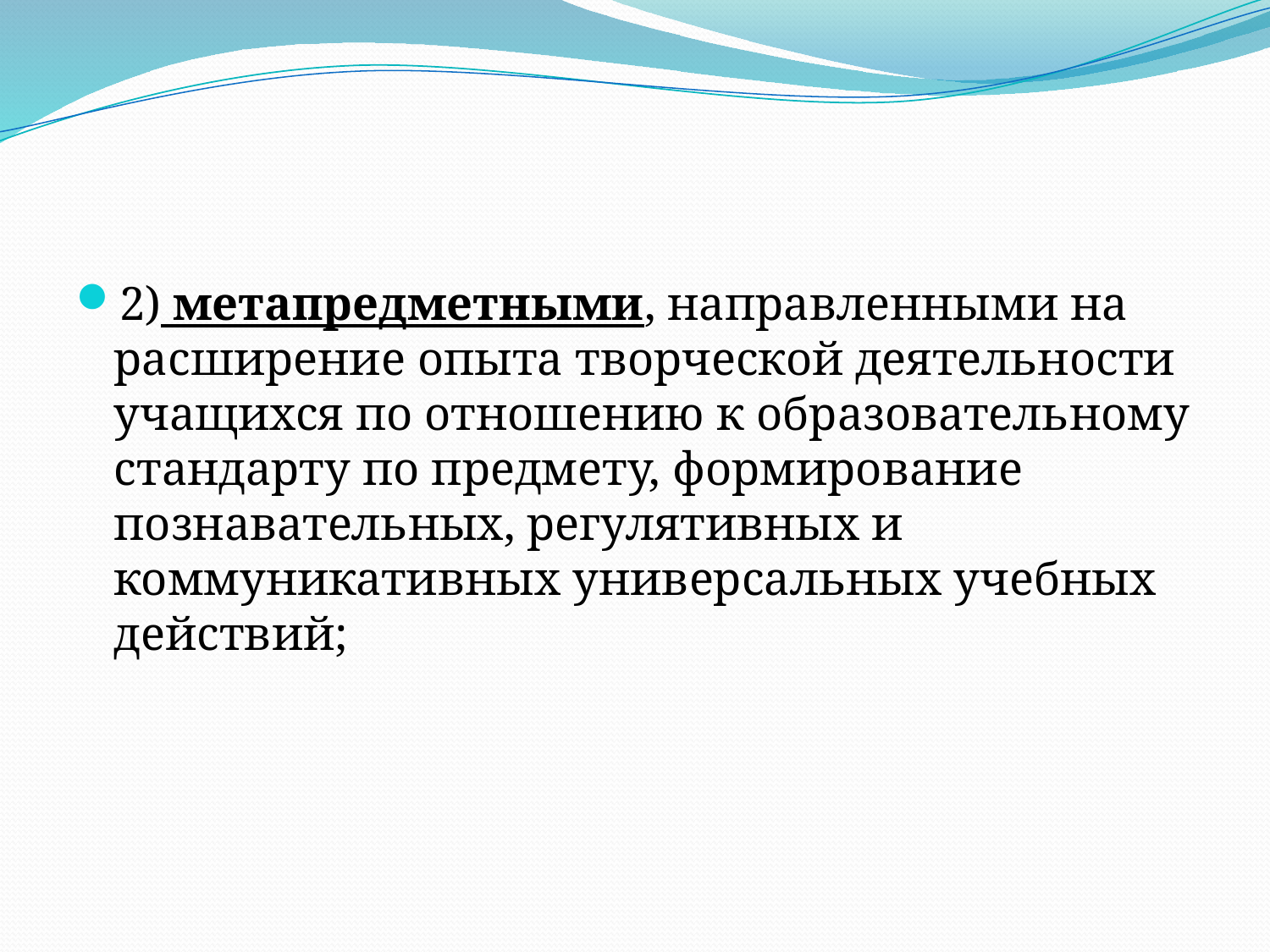

#
2) метапредметными, направленными на расширение опыта творческой деятельности учащихся по отношению к образовательному стандарту по предмету, формирование познавательных, регулятивных и коммуникативных универсальных учебных действий;